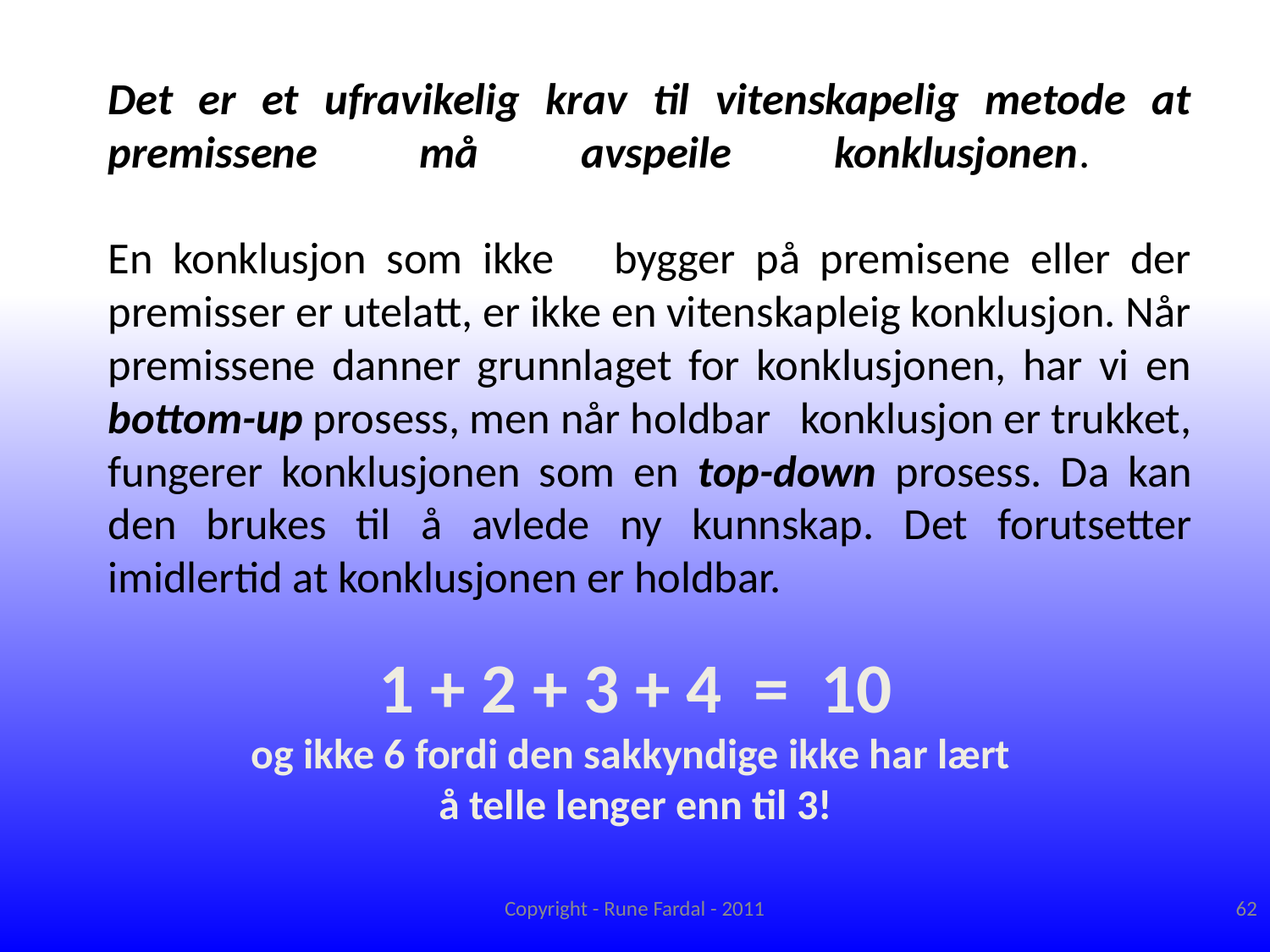

# Det er et ufravikelig krav til vitenskapelig metode at premissene må avspeile konklusjonen. En konklusjon som ikke   bygger på premisene eller der premisser er utelatt, er ikke en vitenskapleig konklusjon. Når premissene danner grunnlaget for konklusjonen, har vi en bottom-up prosess, men når holdbar   konklusjon er trukket, fungerer konklusjonen som en top-down prosess. Da kan den brukes til å avlede ny kunnskap. Det forutsetter imidlertid at konklusjonen er holdbar.

1 + 2 + 3 + 4  =  10
og ikke 6 fordi den sakkyndige ikke har lært
å telle lenger enn til 3!
Copyright - Rune Fardal - 2011
62